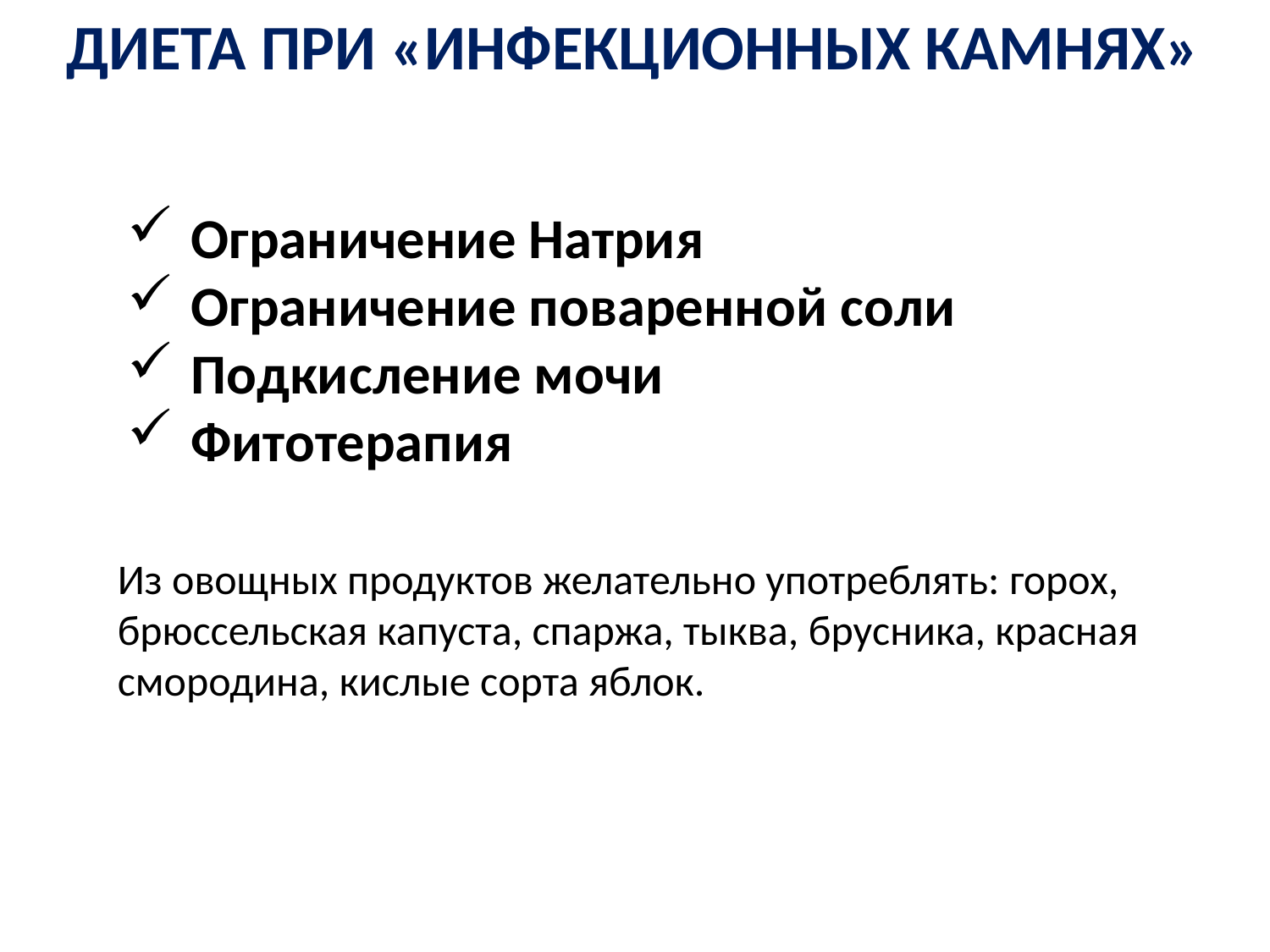

ДИЕТА ПРИ «ИНФЕКЦИОННЫХ КАМНЯХ»
Ограничение Натрия
Ограничение поваренной соли
Подкисление мочи
Фитотерапия

Из овощных продуктов желательно употреблять: горох, брюссельская капуста, спаржа, тыква, брусника, красная смородина, кислые сорта яблок.